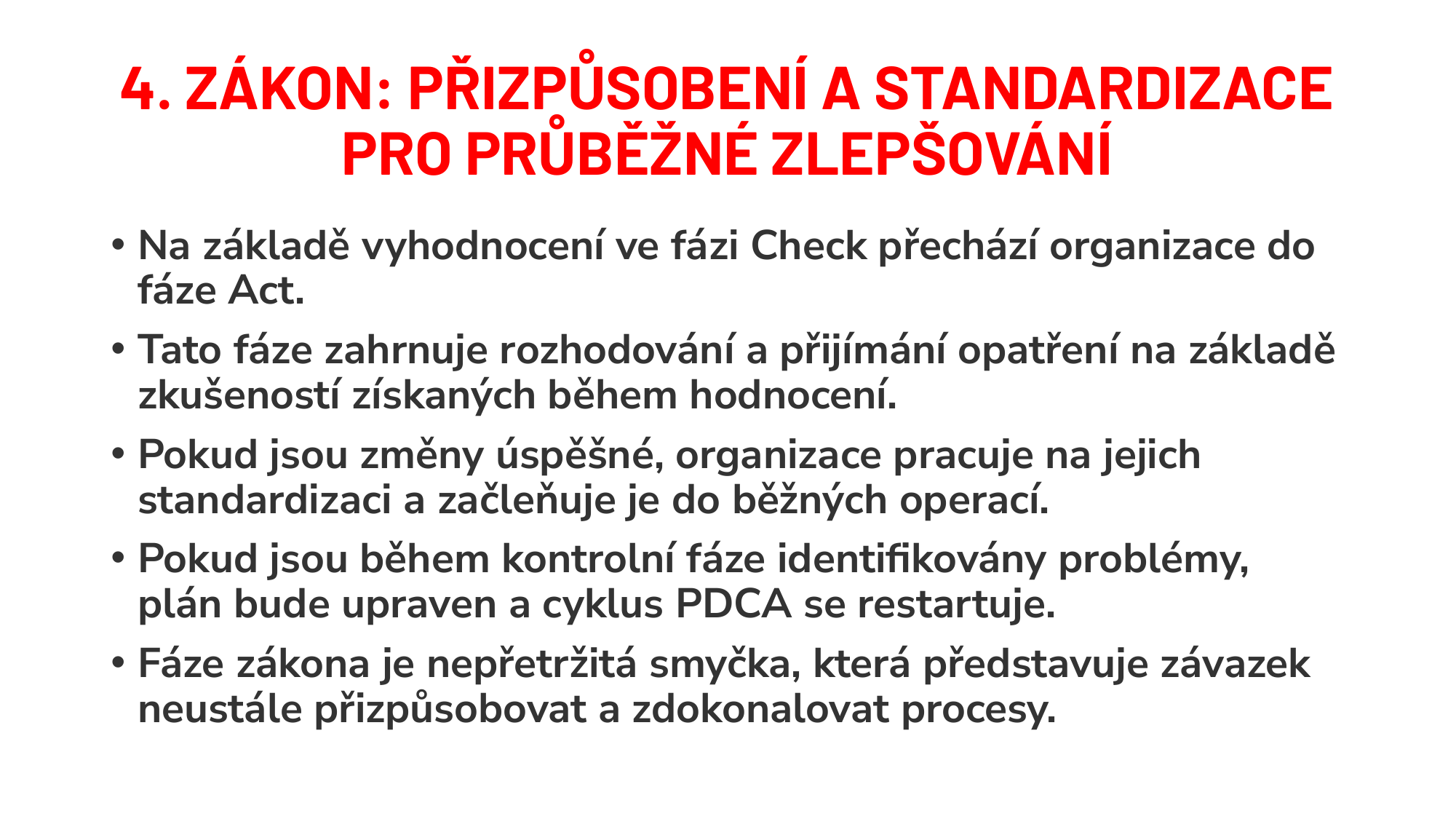

# 4. ZÁKON: PŘIZPŮSOBENÍ A STANDARDIZACE PRO PRŮBĚŽNÉ ZLEPŠOVÁNÍ
Na základě vyhodnocení ve fázi Check přechází organizace do fáze Act.
Tato fáze zahrnuje rozhodování a přijímání opatření na základě zkušeností získaných během hodnocení.
Pokud jsou změny úspěšné, organizace pracuje na jejich standardizaci a začleňuje je do běžných operací.
Pokud jsou během kontrolní fáze identifikovány problémy, plán bude upraven a cyklus PDCA se restartuje.
Fáze zákona je nepřetržitá smyčka, která představuje závazek neustále přizpůsobovat a zdokonalovat procesy.